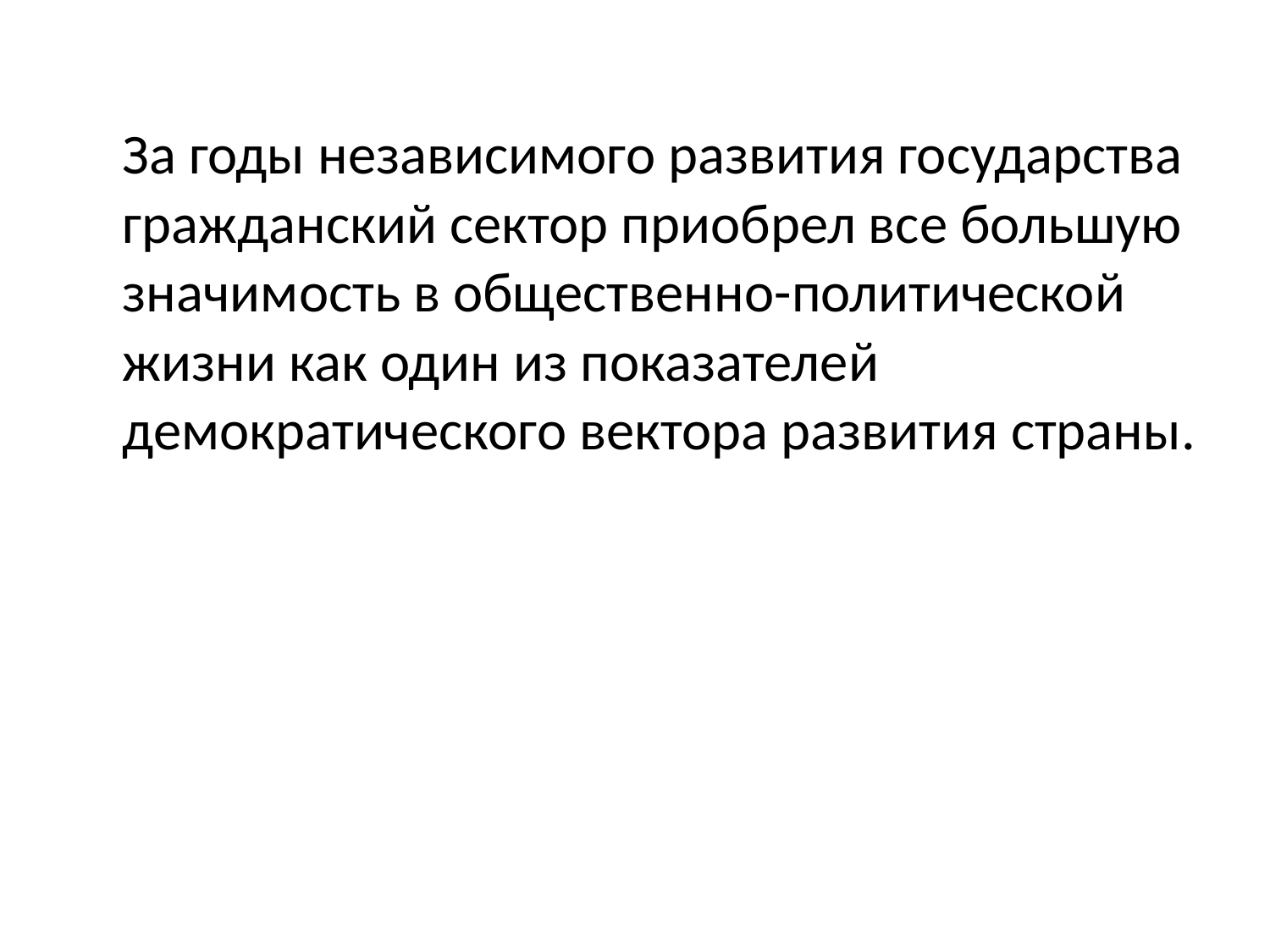

За годы независимого развития государства гражданский сектор приобрел все большую значимость в общественно-политической жизни как один из показателей демократического вектора развития страны.